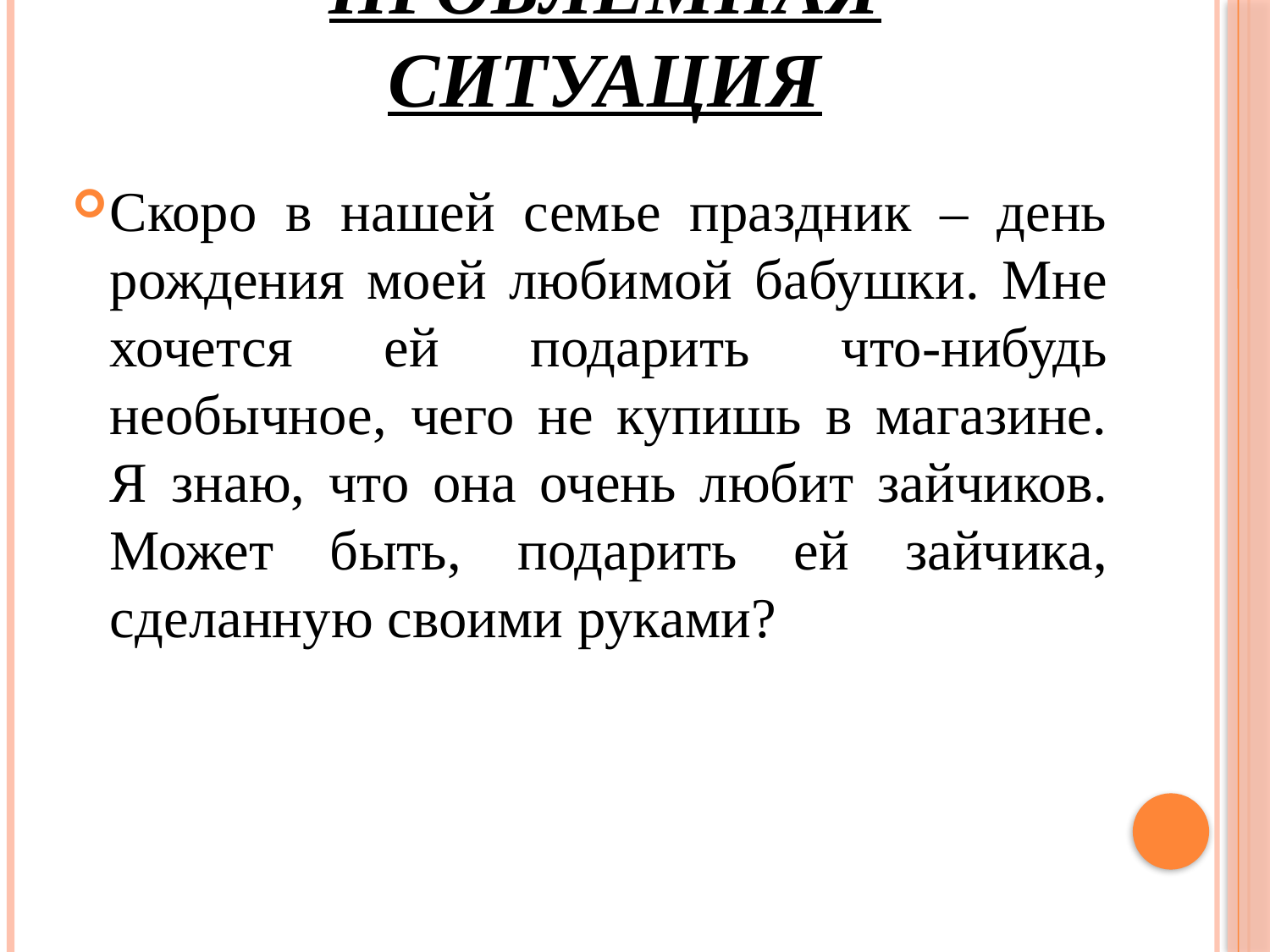

# Проблемная ситуация
Скоро в нашей семье праздник – день рождения моей любимой бабушки. Мне хочется ей подарить что-нибудь необычное, чего не купишь в магазине. Я знаю, что она очень любит зайчиков. Может быть, подарить ей зайчика, сделанную своими руками?